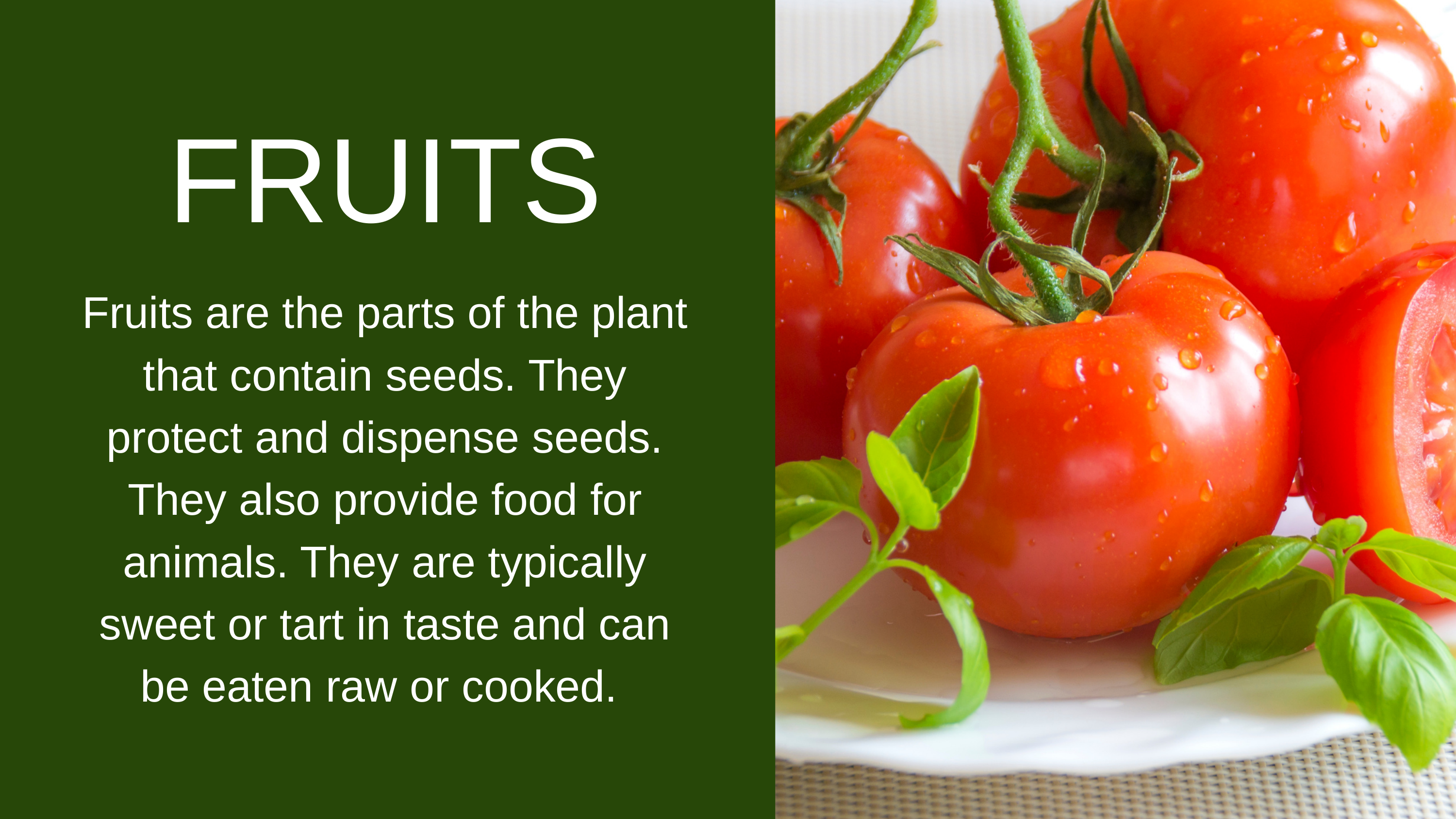

FRUITS
Fruits are the parts of the plant that contain seeds. They protect and dispense seeds. They also provide food for animals. They are typically sweet or tart in taste and can be eaten raw or cooked.